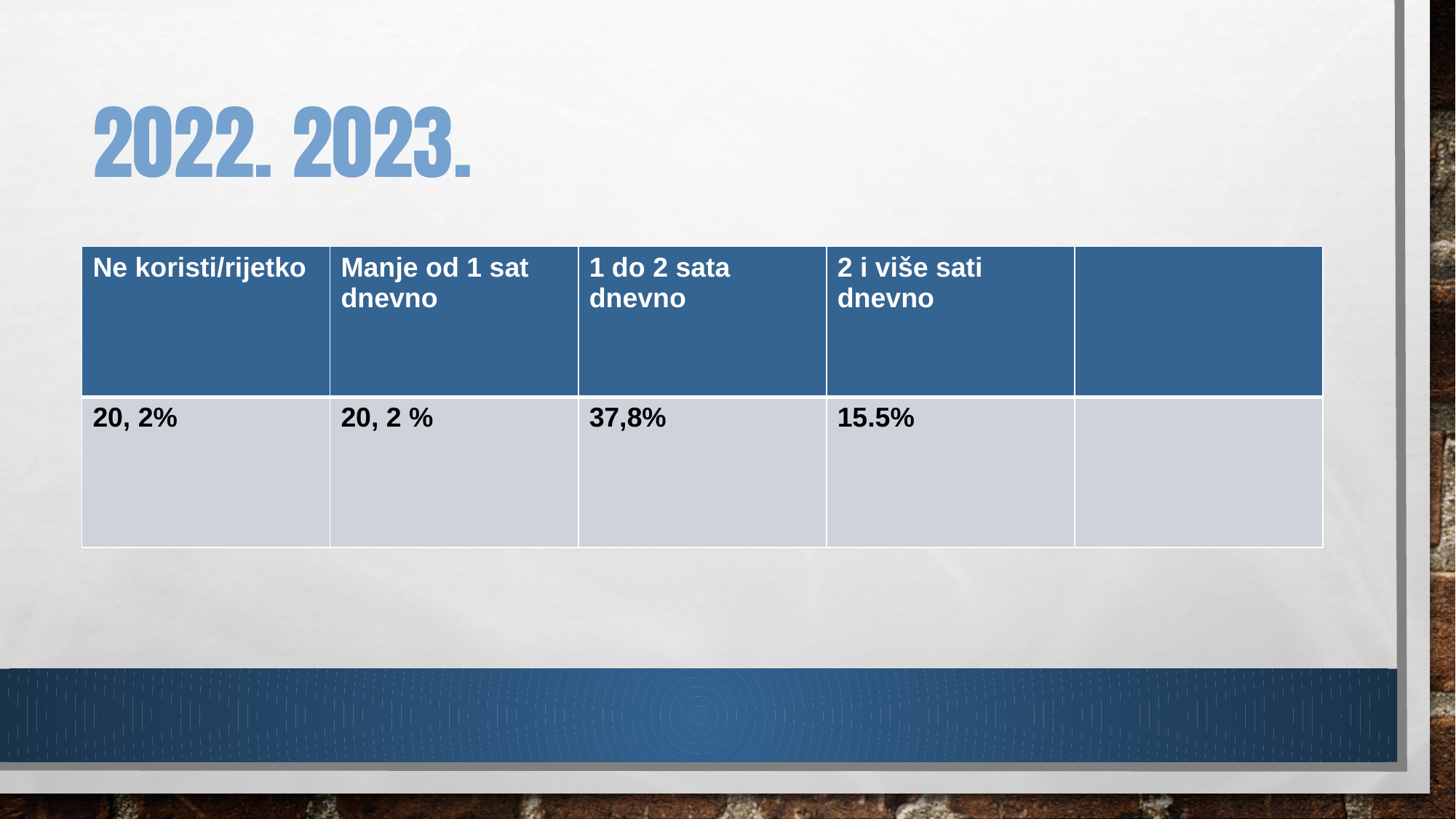

# 2022. 2023.
| Ne koristi/rijetko | Manje od 1 sat dnevno | 1 do 2 sata dnevno | 2 i više sati dnevno |  |
| --- | --- | --- | --- | --- |
| 20, 2% | 20, 2 % | 37,8% | 15.5% |  |